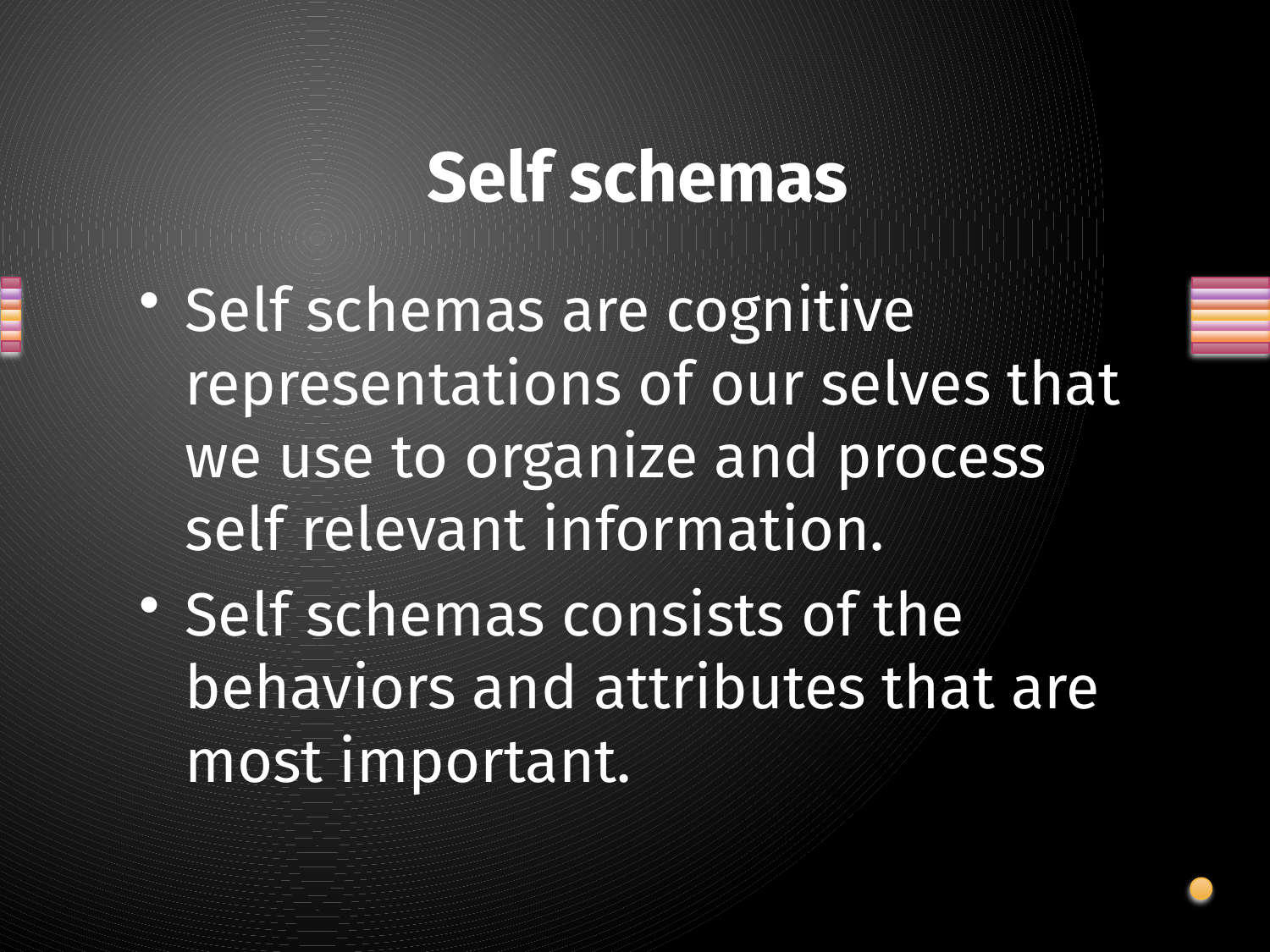

# Self schemas
Self schemas are cognitive representations of our selves that we use to organize and process self relevant information.
Self schemas consists of the behaviors and attributes that are most important.